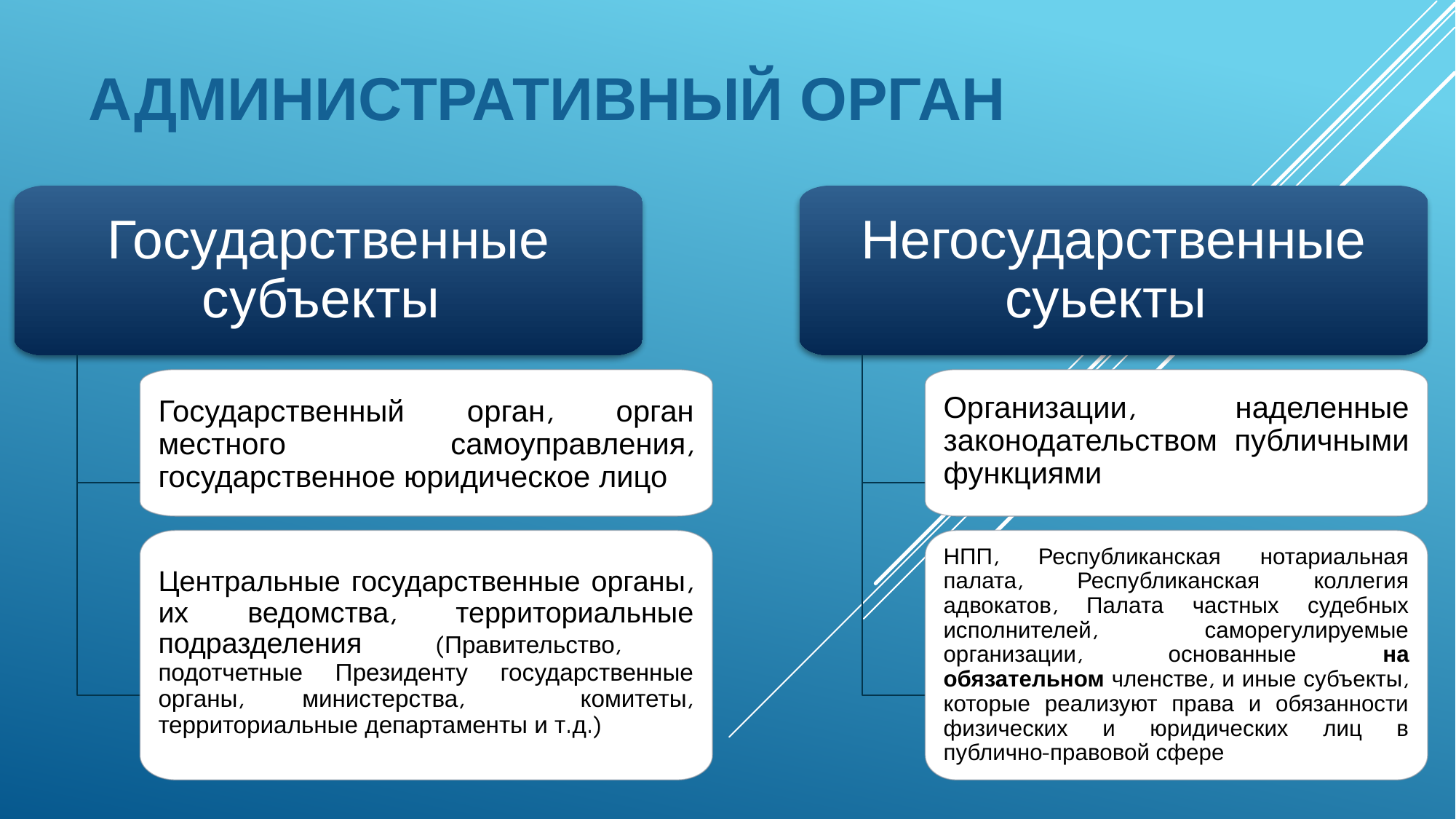

# Административный орган
Государственные субъекты
Негосударственные суьекты

Государственный орган, орган местного самоуправления, государственное юридическое лицо

Организации, наделенные законодательством публичными функциями

Центральные государственные органы, их ведомства, территориальные подразделения (Правительство,  подотчетные Президенту государственные органы, министерства,  комитеты, территориальные департаменты и т.д.)

НПП, Республиканская нотариальная палата, Республиканская коллегия адвокатов, Палата частных судебных исполнителей, саморегулируемые организации, основанные на обязательном членстве, и иные субъекты, которые реализуют права и обязанности физических и юридических лиц в публично-правовой сфере